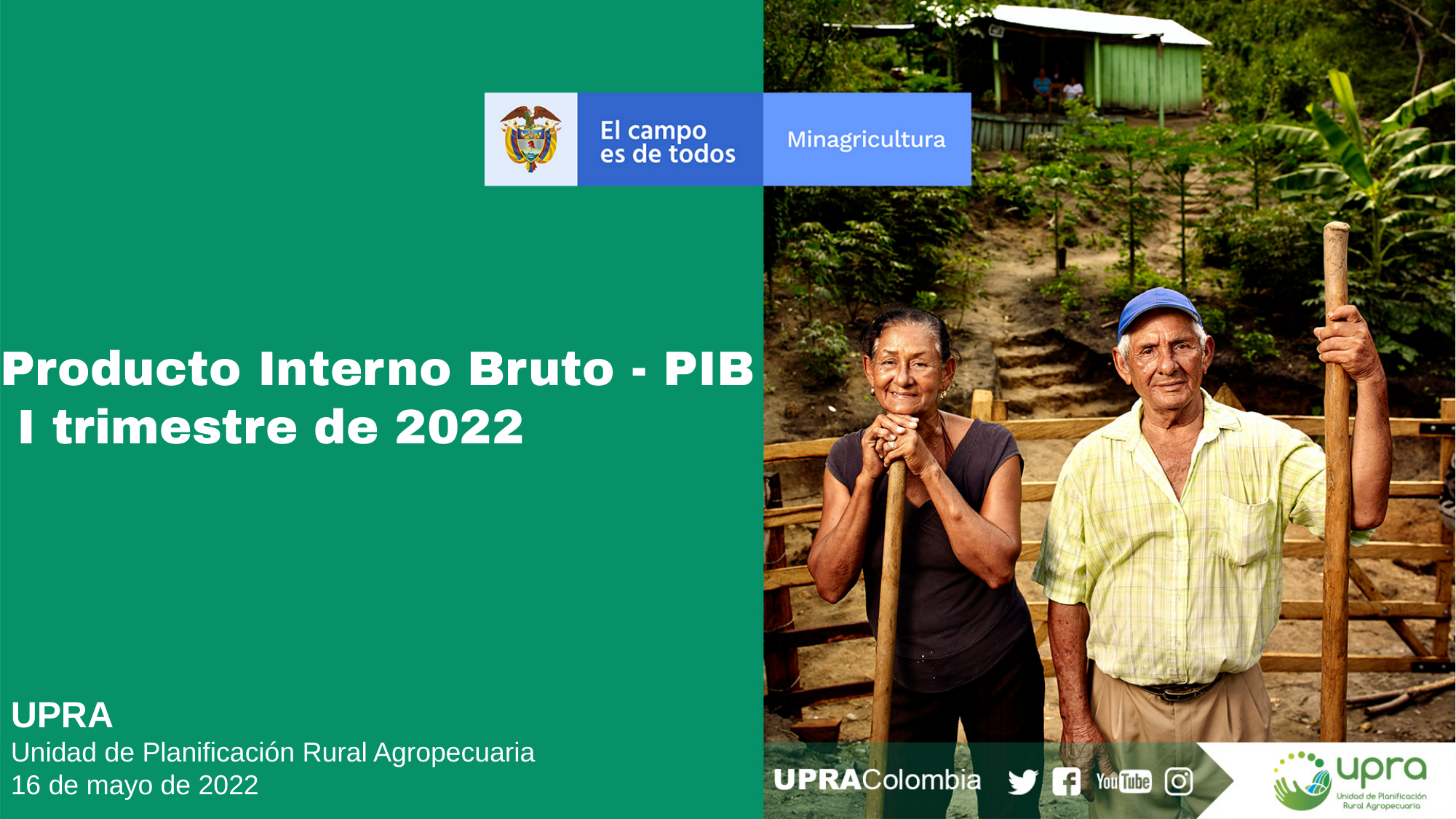

Producto Interno Bruto - PIB
 I trimestre de 2022

UPRA
Unidad de Planificación Rural Agropecuaria
16 de mayo de 2022